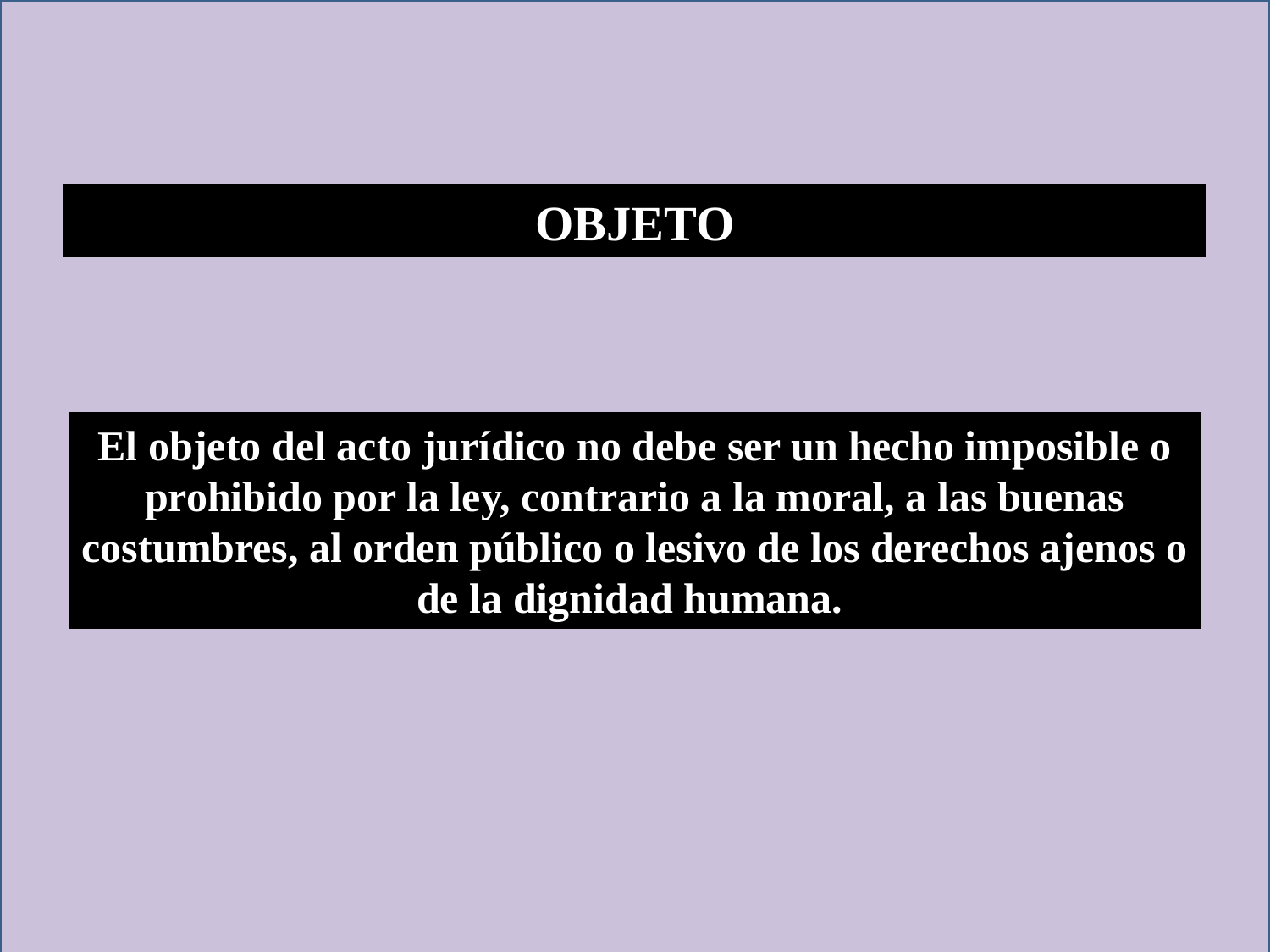

OBJETO
El objeto del acto jurídico no debe ser un hecho imposible o prohibido por la ley, contrario a la moral, a las buenas costumbres, al orden público o lesivo de los derechos ajenos o de la dignidad humana.